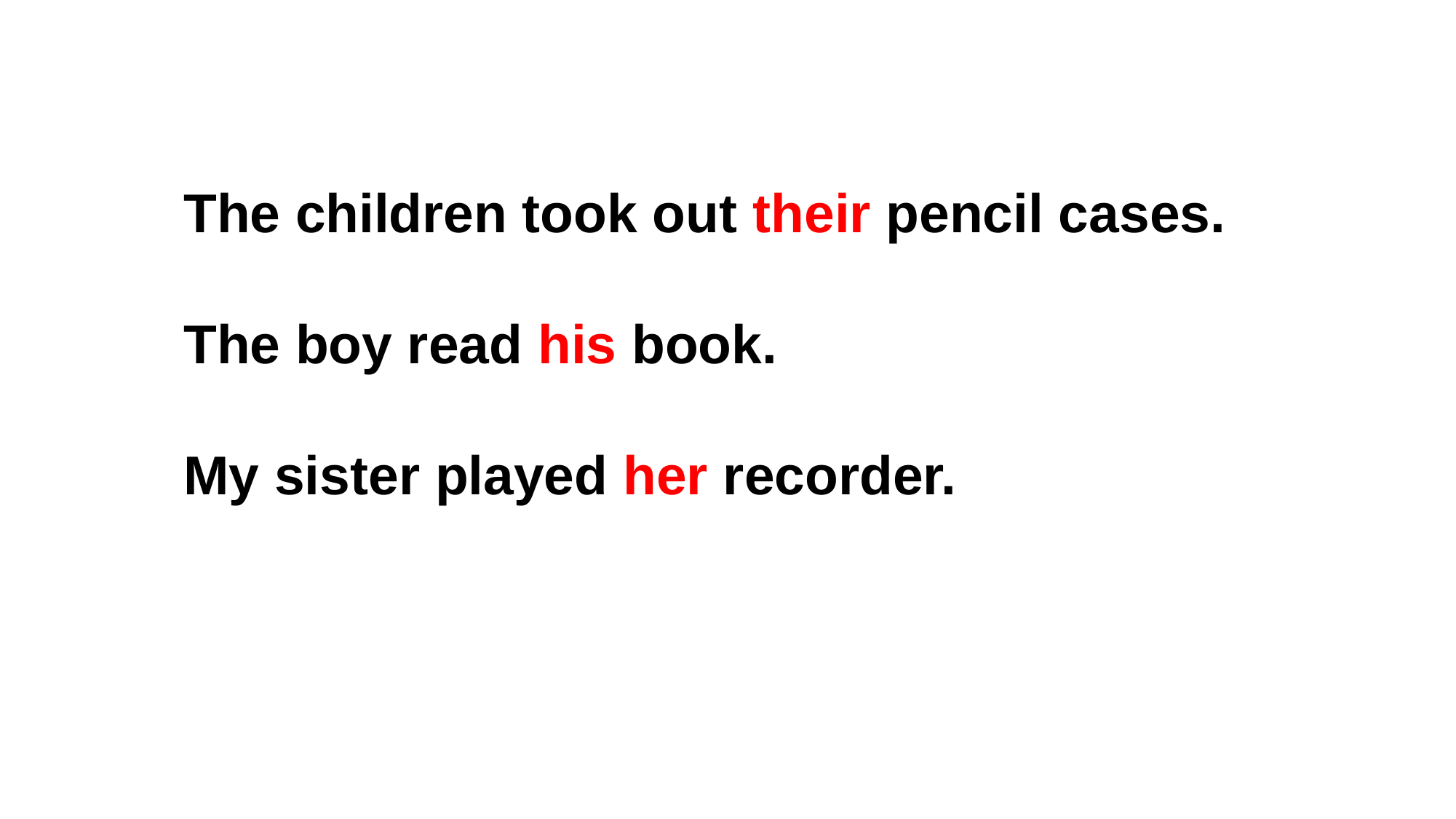

The children took out their pencil cases.

The boy read his book.

My sister played her recorder.